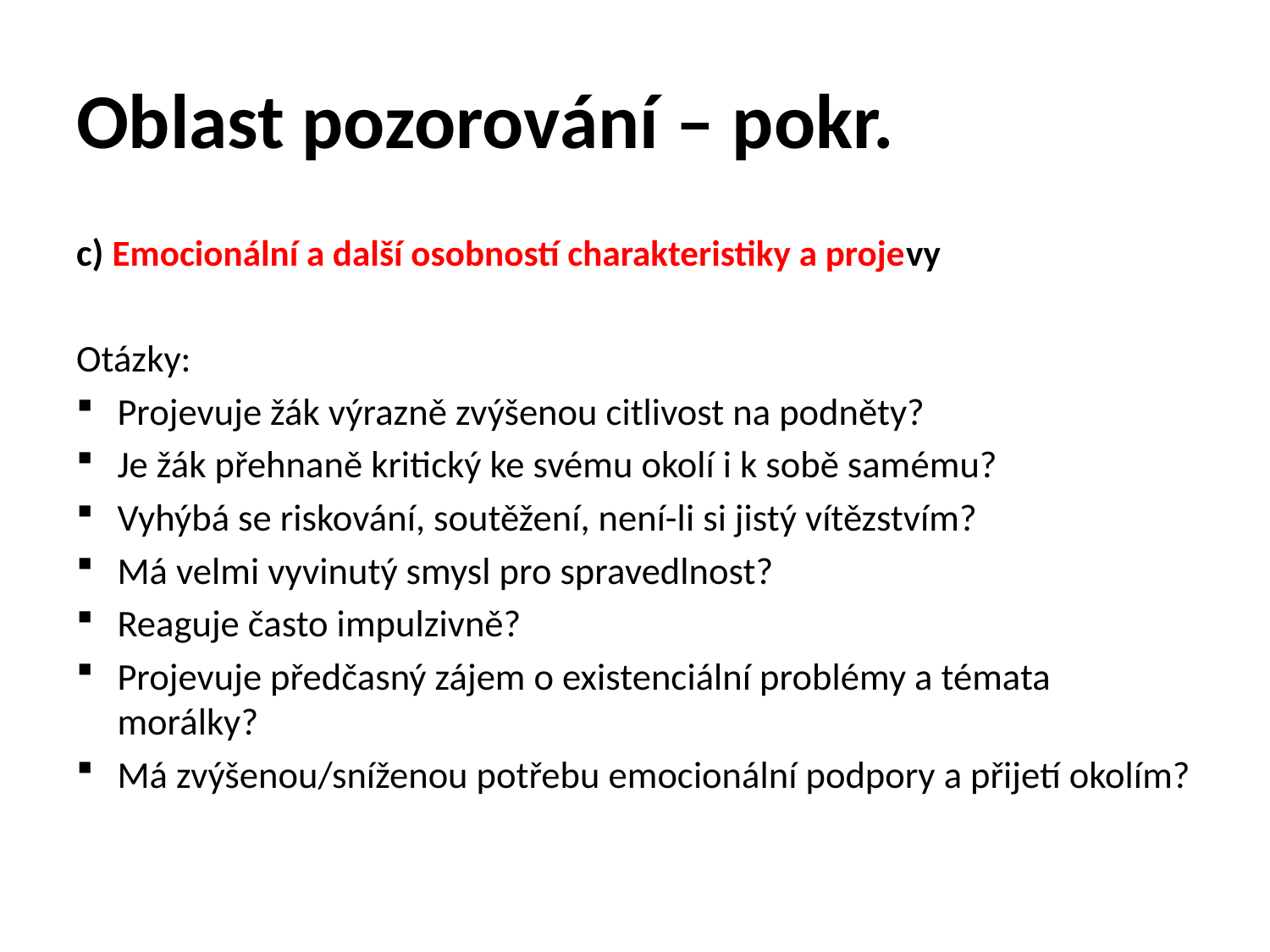

# Oblast pozorování – pokr.
c) Emocionální a další osobností charakteristiky a projevy

Otázky:
Projevuje žák výrazně zvýšenou citlivost na podněty?
Je žák přehnaně kritický ke svému okolí i k sobě samému?
Vyhýbá se riskování, soutěžení, není-li si jistý vítězstvím?
Má velmi vyvinutý smysl pro spravedlnost?
Reaguje často impulzivně?
Projevuje předčasný zájem o existenciální problémy a témata morálky?
Má zvýšenou/sníženou potřebu emocionální podpory a přijetí okolím?